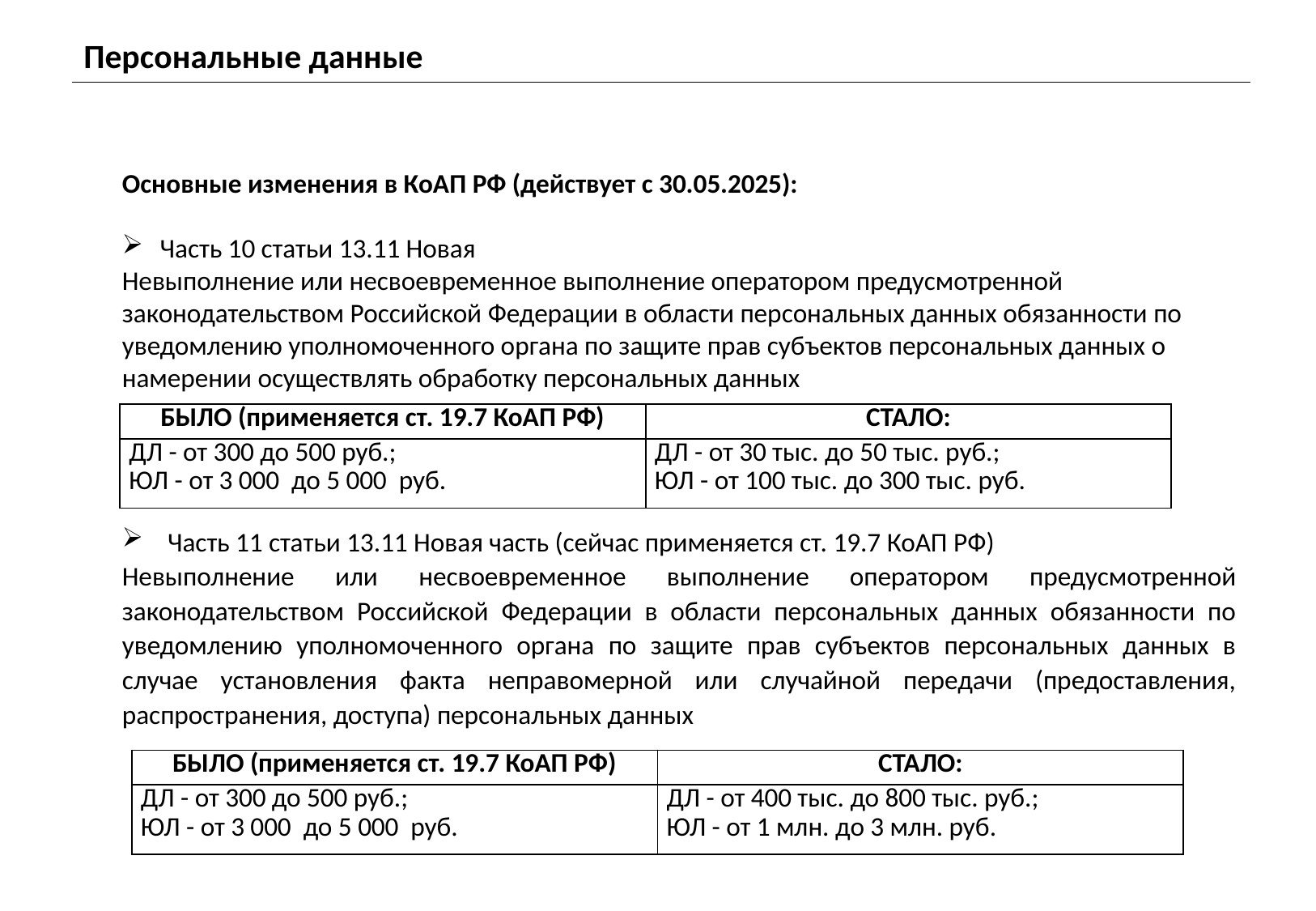

Персональные данные
Основные изменения в КоАП РФ (действует с 30.05.2025):

Часть 10 статьи 13.11 Новая
Невыполнение или несвоевременное выполнение оператором предусмотренной законодательством Российской Федерации в области персональных данных обязанности по уведомлению уполномоченного органа по защите прав субъектов персональных данных о намерении осуществлять обработку персональных данных

Часть 11 статьи 13.11 Новая часть (сейчас применяется ст. 19.7 КоАП РФ)
Невыполнение или несвоевременное выполнение оператором предусмотренной законодательством Российской Федерации в области персональных данных обязанности по уведомлению уполномоченного органа по защите прав субъектов персональных данных в случае установления факта неправомерной или случайной передачи (предоставления, распространения, доступа) персональных данных

| БЫЛО (применяется ст. 19.7 КоАП РФ) | СТАЛО: |
| --- | --- |
| ДЛ - от 300 до 500 руб.; ЮЛ - от 3 000 до 5 000 руб. | ДЛ - от 30 тыс. до 50 тыс. руб.; ЮЛ - от 100 тыс. до 300 тыс. руб. |
| БЫЛО (применяется ст. 19.7 КоАП РФ) | СТАЛО: |
| --- | --- |
| ДЛ - от 300 до 500 руб.; ЮЛ - от 3 000 до 5 000 руб. | ДЛ - от 400 тыс. до 800 тыс. руб.; ЮЛ - от 1 млн. до 3 млн. руб. |